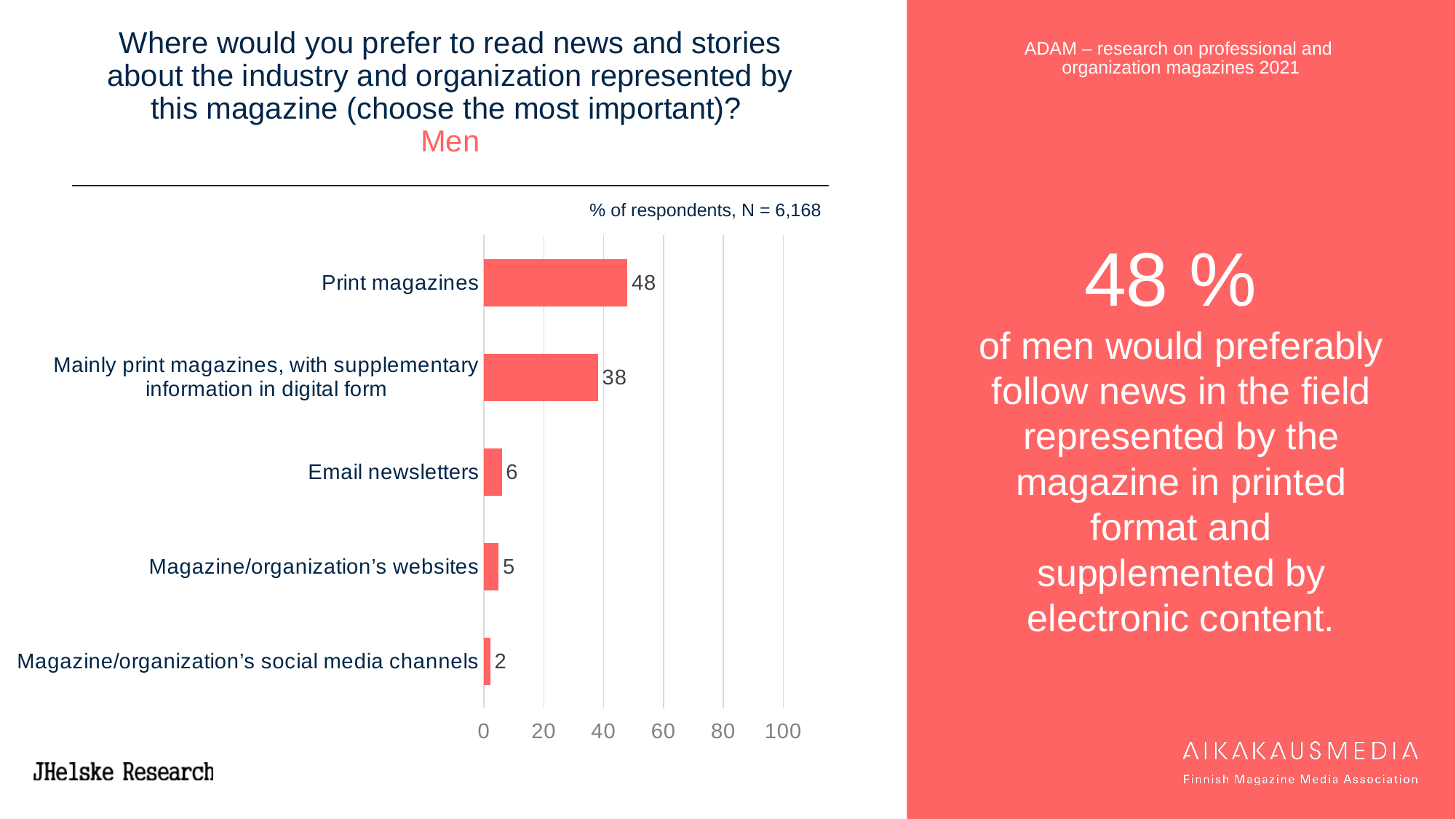

# Where would you prefer to read news and stories about the industry and organization represented by this magazine (choose the most important)? Men
48 %
of men would preferably follow news in the field represented by the magazine in printed format and supplemented by electronic content.
% of respondents, N = 6,168

### Chart

| Category | 20 ADAM |
|---|---|
| Print magazines | 47.91540207522698 |
| Mainly print magazines, with supplementary information in digital form | 38.075648508430604 |
| Email newsletters | 5.920411802853437 |
| Magazine/organization’s websites | 4.91321335927367 |
| Magazine/organization’s social media channels | 2.055139429312581 |